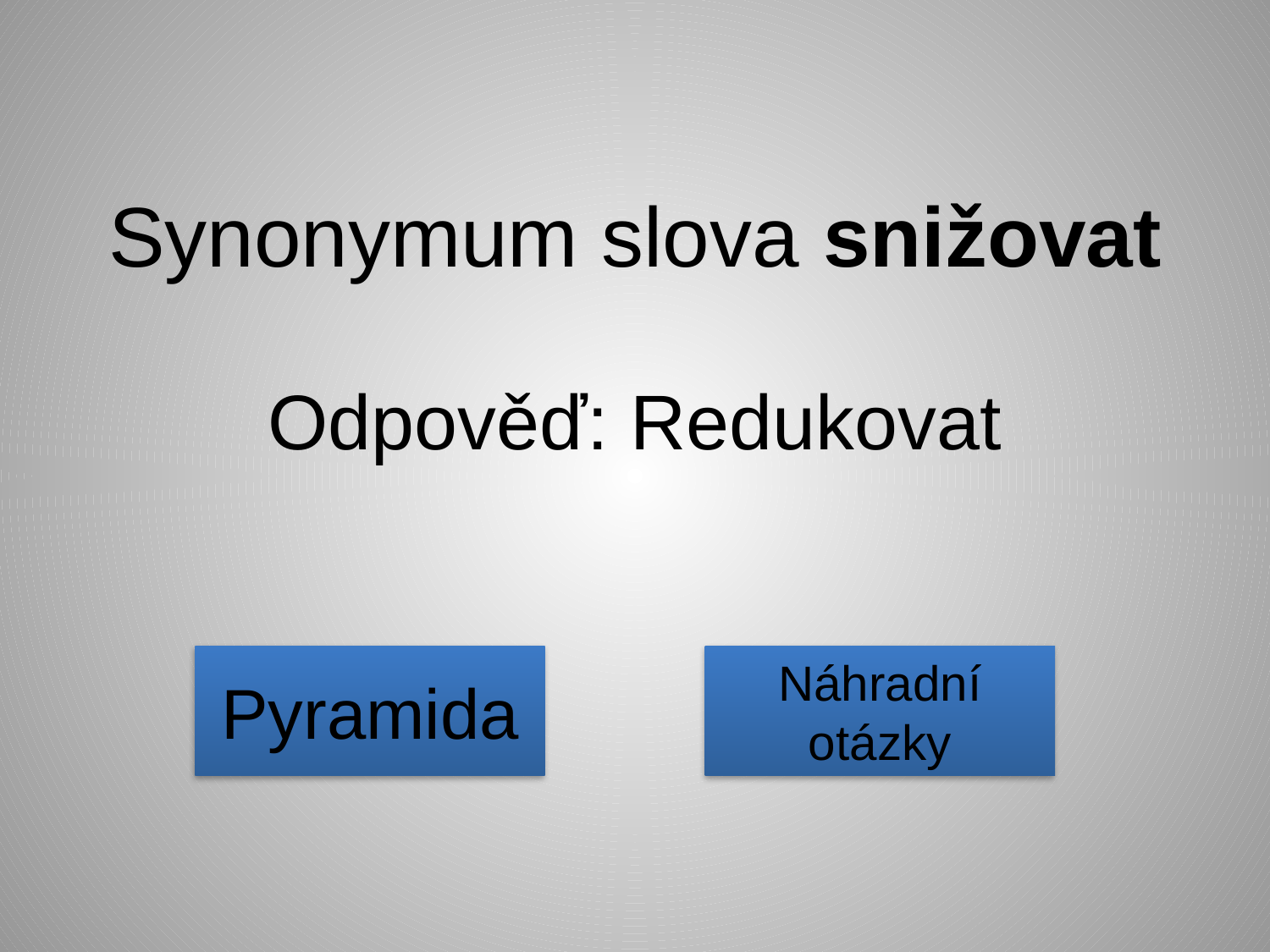

Synonymum slova snižovat
Odpověď: Redukovat
Pyramida
Náhradní otázky